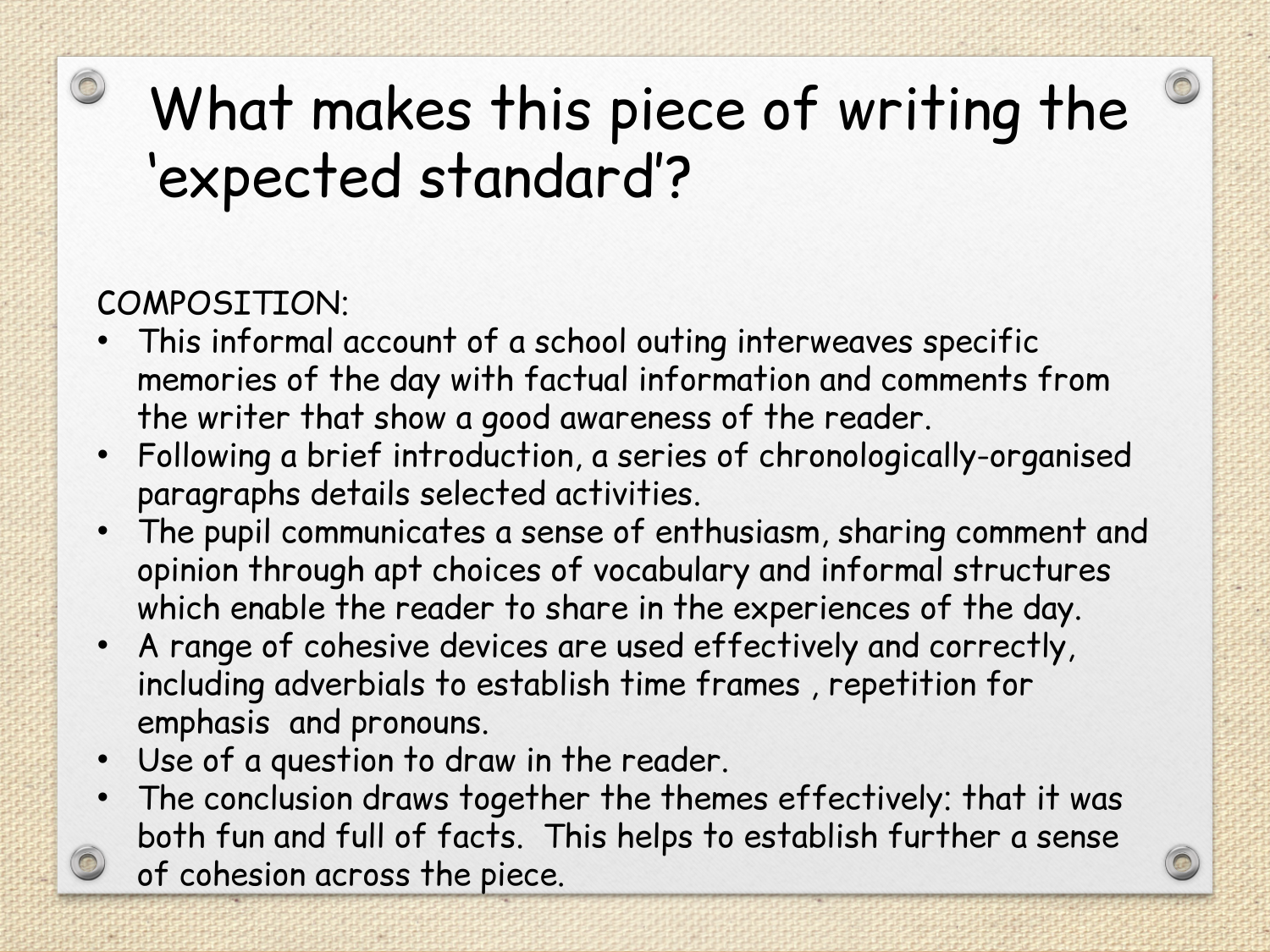

What makes this piece of writing the ‘expected standard’?
COMPOSITION:
This informal account of a school outing interweaves specific memories of the day with factual information and comments from the writer that show a good awareness of the reader.
Following a brief introduction, a series of chronologically-organised paragraphs details selected activities.
The pupil communicates a sense of enthusiasm, sharing comment and opinion through apt choices of vocabulary and informal structures which enable the reader to share in the experiences of the day.
A range of cohesive devices are used effectively and correctly, including adverbials to establish time frames , repetition for emphasis  and pronouns.
Use of a question to draw in the reader.
The conclusion draws together the themes effectively: that it was both fun and full of facts.  This helps to establish further a sense of cohesion across the piece.